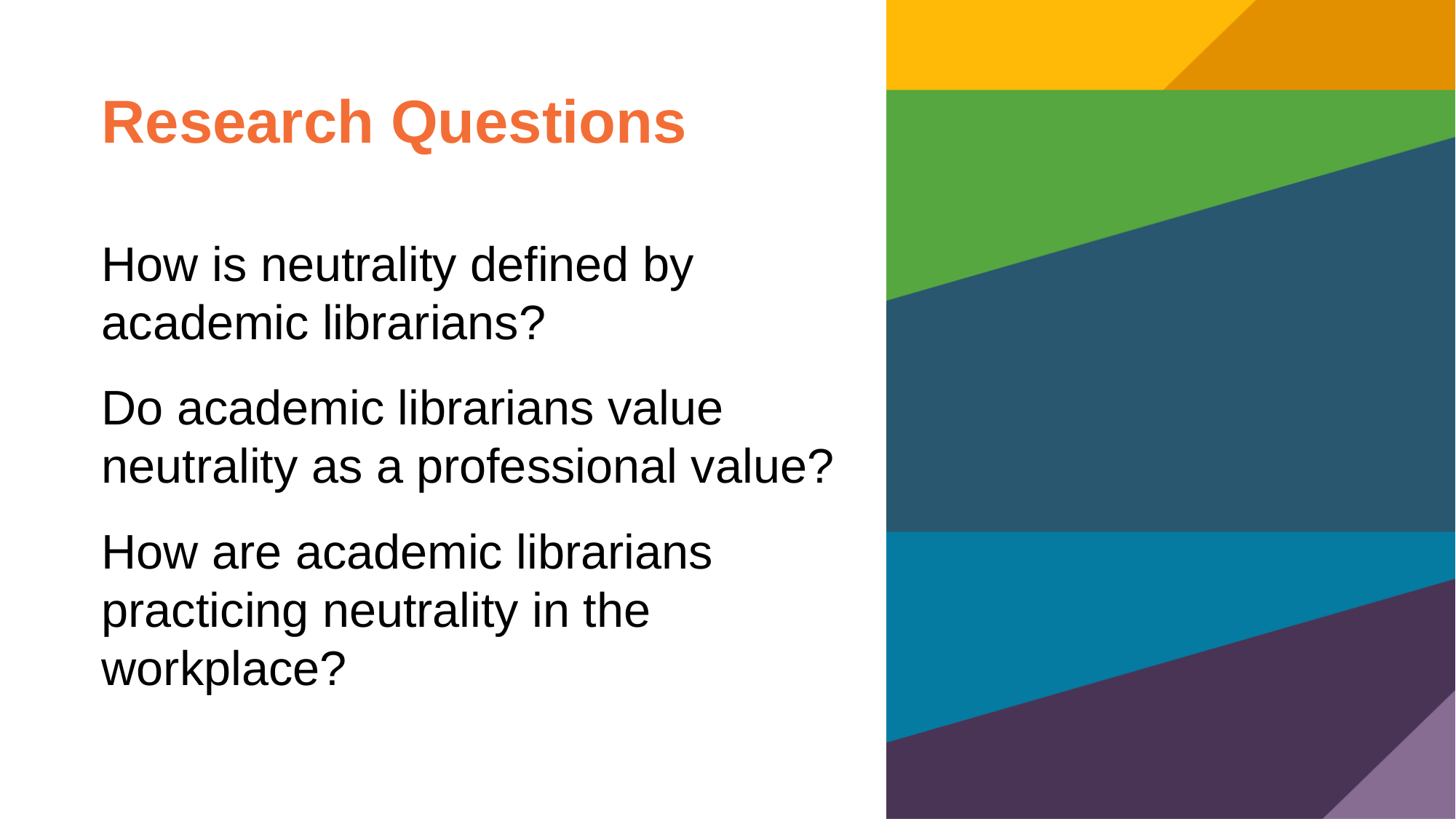

# Research Questions
How is neutrality defined by academic librarians?
Do academic librarians value neutrality as a professional value?
How are academic librarians practicing neutrality in the workplace?